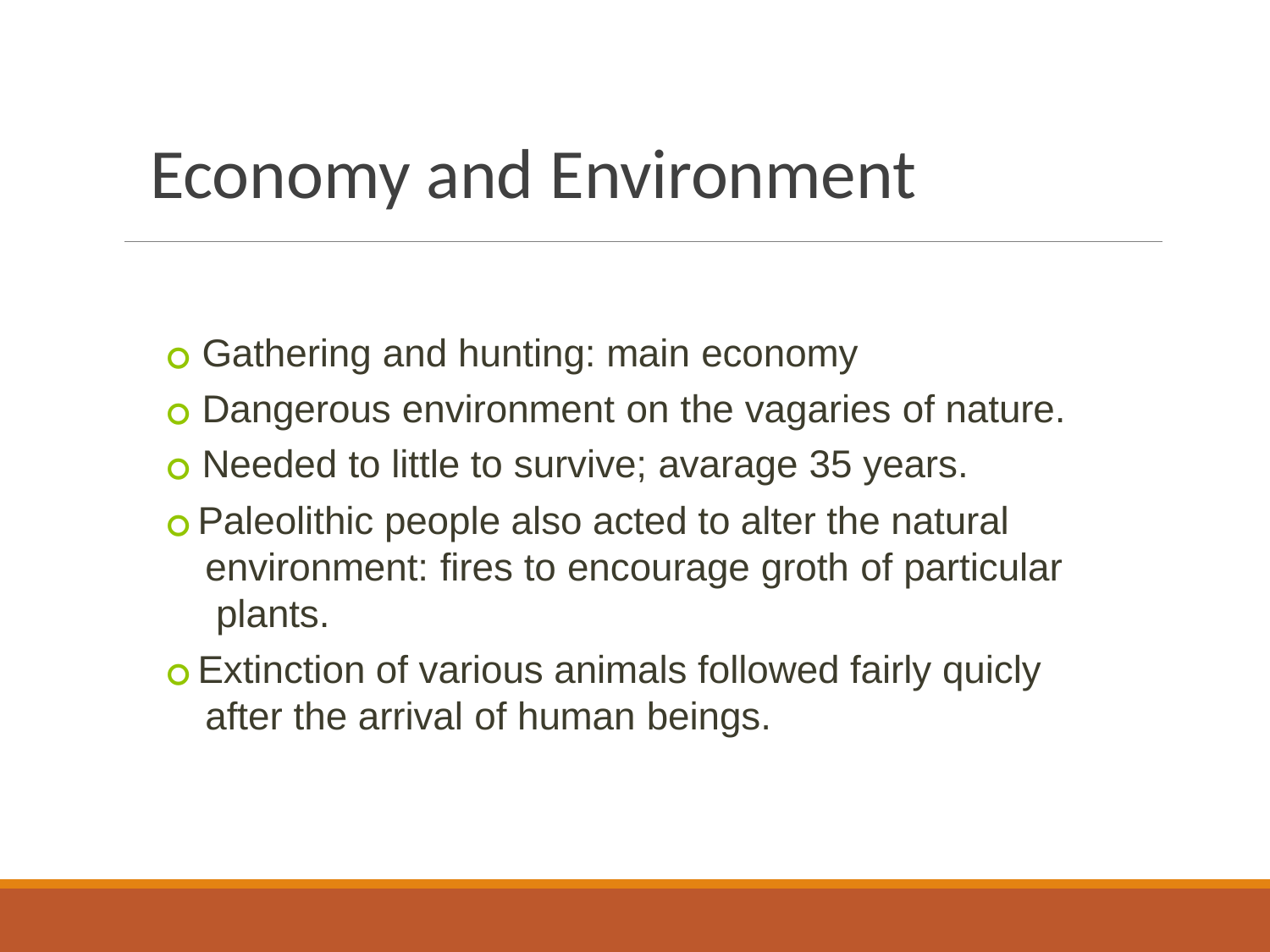

# Economy and Environment
🞇 Gathering and hunting: main economy
🞇 Dangerous environment on the vagaries of nature.
🞇 Needed to little to survive; avarage 35 years.
🞇 Paleolithic people also acted to alter the natural  environment: fires to encourage groth of particular  plants.
🞇 Extinction of various animals followed fairly quicly  after the arrival of human beings.